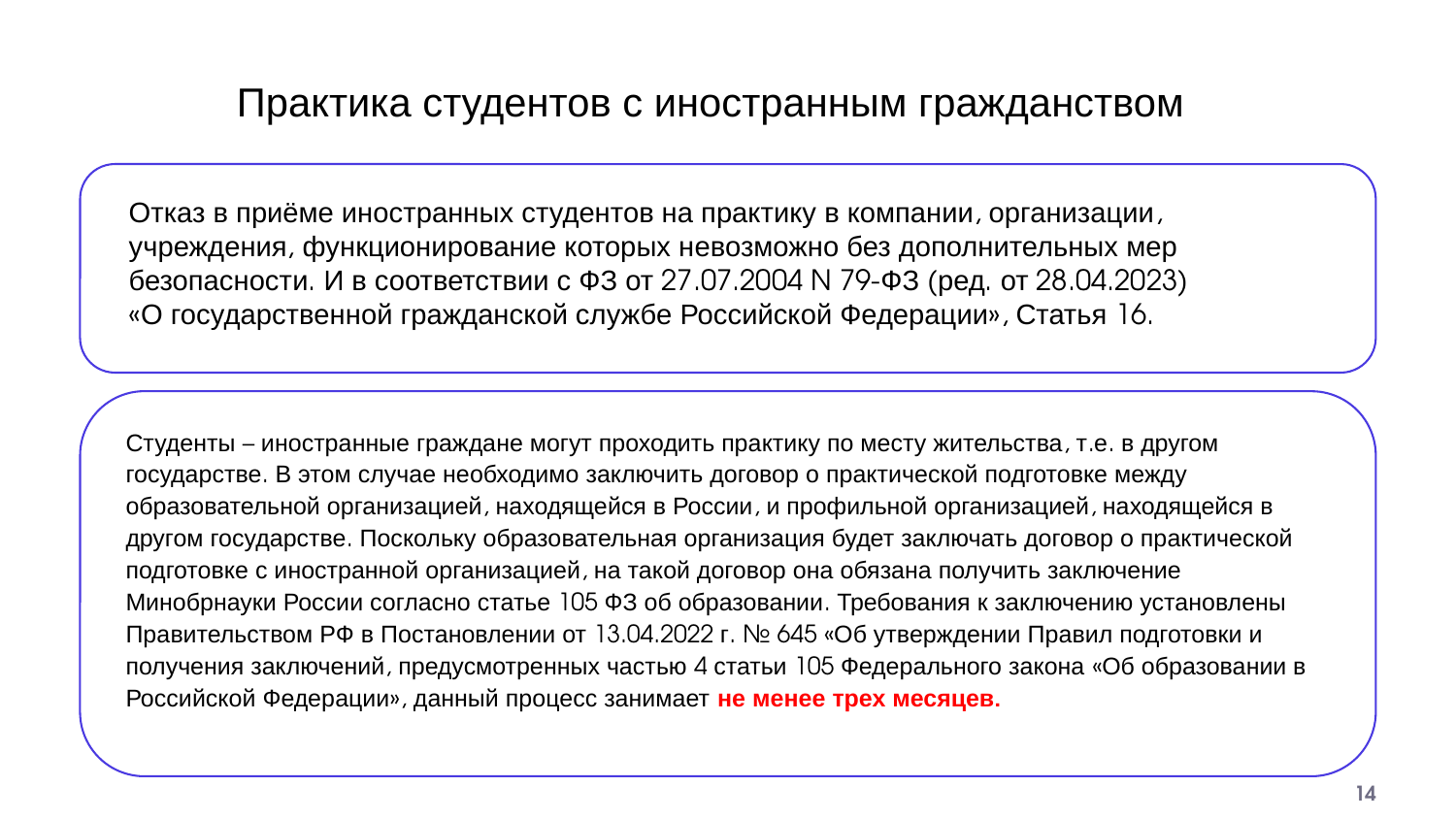

# Практика студентов с иностранным гражданством

Отказ в приёме иностранных студентов на практику в компании, организации, учреждения, функционирование которых невозможно без дополнительных мер безопасности. И в соответствии с ФЗ от 27.07.2004 N 79-ФЗ (ред. от 28.04.2023)
«О государственной гражданской службе Российской Федерации», Статья 16.

Студенты – иностранные граждане могут проходить практику по месту жительства, т.е. в другом государстве. В этом случае необходимо заключить договор о практической подготовке между образовательной организацией, находящейся в России, и профильной организацией, находящейся в другом государстве. Поскольку образовательная организация будет заключать договор о практической подготовке с иностранной организацией, на такой договор она обязана получить заключение Минобрнауки России согласно статье 105 ФЗ об образовании. Требования к заключению установлены Правительством РФ в Постановлении от 13.04.2022 г. № 645 «Об утверждении Правил подготовки и получения заключений, предусмотренных частью 4 статьи 105 Федерального закона «Об образовании в Российской Федерации», данный процесс занимает не менее трех месяцев.
14